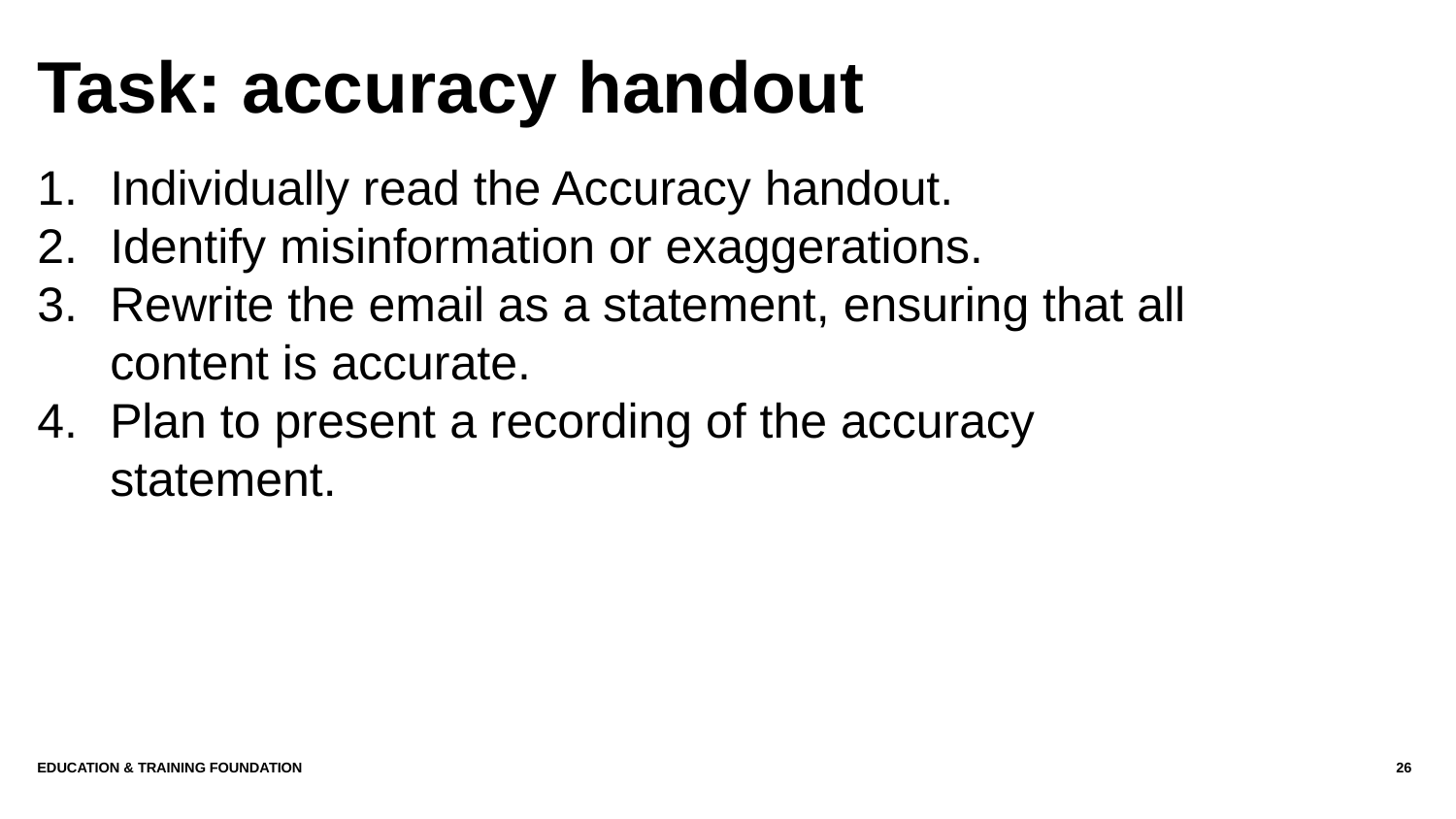

# Task: accuracy handout
Individually read the Accuracy handout.
Identify misinformation or exaggerations.
Rewrite the email as a statement, ensuring that all content is accurate.
Plan to present a recording of the accuracy statement.
Education & Training Foundation
26